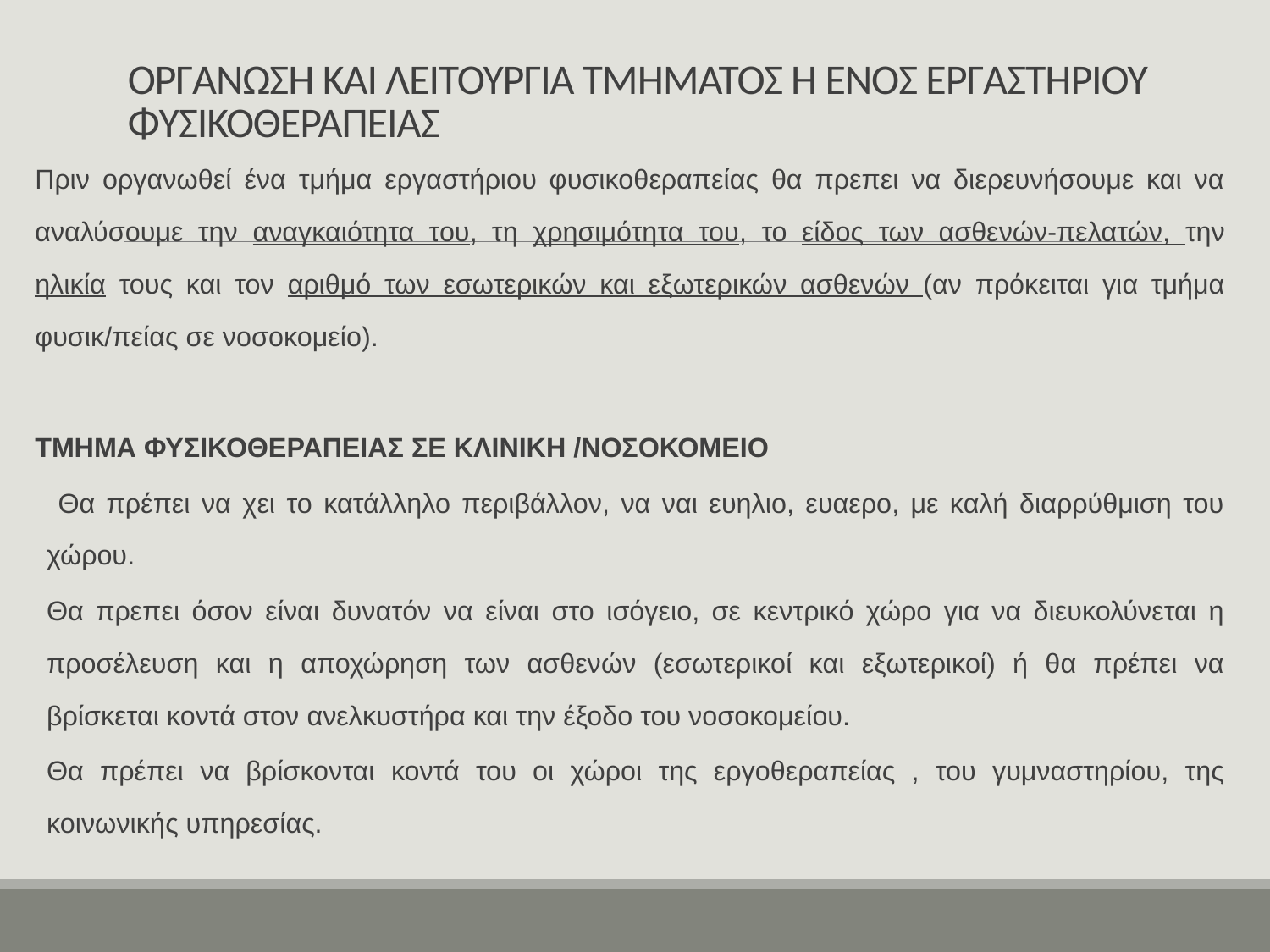

# ΟΡΓΑΝΩΣΗ ΚΑΙ ΛΕΙΤΟΥΡΓΙΑ ΤΜΗΜΑΤΟΣ Ή ΕΝΟΣ ΕΡΓΑΣΤΗΡΙΟΥ ΦΥΣΙΚΟΘΕΡΑΠΕΙΑΣ
Πριν οργανωθεί ένα τμήμα εργαστήριου φυσικοθεραπείας θα πρεπει να διερευνήσουμε και να αναλύσουμε την αναγκαιότητα του, τη χρησιμότητα του, το είδος των ασθενών-πελατών, την ηλικία τους και τον αριθμό των εσωτερικών και εξωτερικών ασθενών (αν πρόκειται για τμήμα φυσικ/πείας σε νοσοκομείο).

ΤΜΗΜΑ ΦΥΣΙΚΟΘΕΡΑΠΕΙΑΣ ΣΕ ΚΛΙΝΙΚΗ /ΝΟΣΟΚΟΜΕΙΟ
 Θα πρέπει να χει το κατάλληλο περιβάλλον, να ναι ευηλιο, ευαερο, με καλή διαρρύθμιση του χώρου.
Θα πρεπει όσον είναι δυνατόν να είναι στο ισόγειο, σε κεντρικό χώρο για να διευκολύνεται η προσέλευση και η αποχώρηση των ασθενών (εσωτερικοί και εξωτερικοί) ή θα πρέπει να βρίσκεται κοντά στον ανελκυστήρα και την έξοδο του νοσοκομείου.
Θα πρέπει να βρίσκονται κοντά του οι χώροι της εργοθεραπείας , του γυμναστηρίου, της κοινωνικής υπηρεσίας.